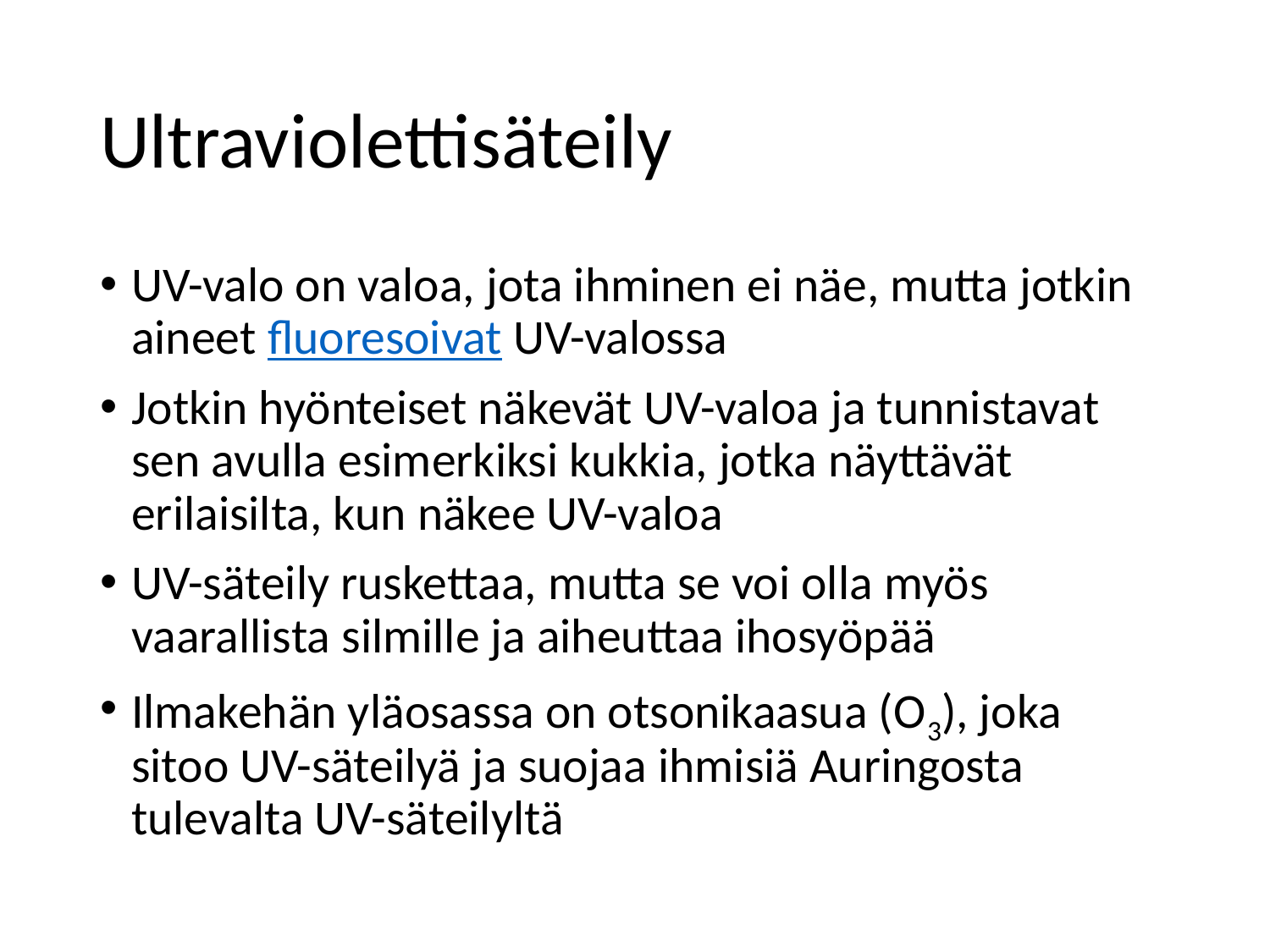

# Ultraviolettisäteily
UV-valo on valoa, jota ihminen ei näe, mutta jotkin aineet fluoresoivat UV-valossa
Jotkin hyönteiset näkevät UV-valoa ja tunnistavat sen avulla esimerkiksi kukkia, jotka näyttävät erilaisilta, kun näkee UV-valoa
UV-säteily ruskettaa, mutta se voi olla myös vaarallista silmille ja aiheuttaa ihosyöpää
Ilmakehän yläosassa on otsonikaasua (O3), joka sitoo UV-säteilyä ja suojaa ihmisiä Auringosta tulevalta UV-säteilyltä